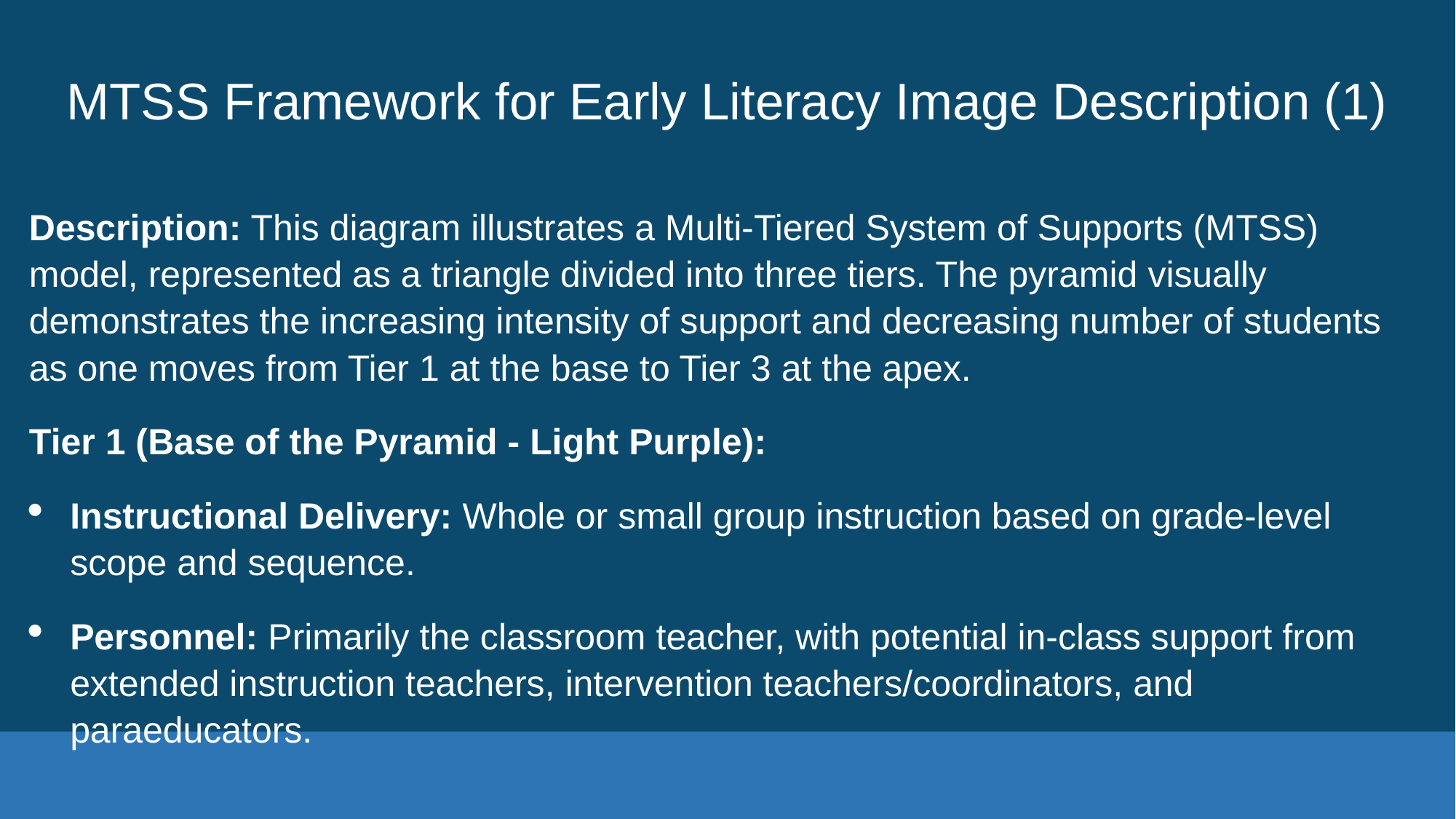

# MTSS Framework for Early Literacy Image Description (1)
Description: This diagram illustrates a Multi-Tiered System of Supports (MTSS) model, represented as a triangle divided into three tiers. The pyramid visually demonstrates the increasing intensity of support and decreasing number of students as one moves from Tier 1 at the base to Tier 3 at the apex.
Tier 1 (Base of the Pyramid - Light Purple):
Instructional Delivery: Whole or small group instruction based on grade-level scope and sequence.
Personnel: Primarily the classroom teacher, with potential in-class support from extended instruction teachers, intervention teachers/coordinators, and paraeducators.